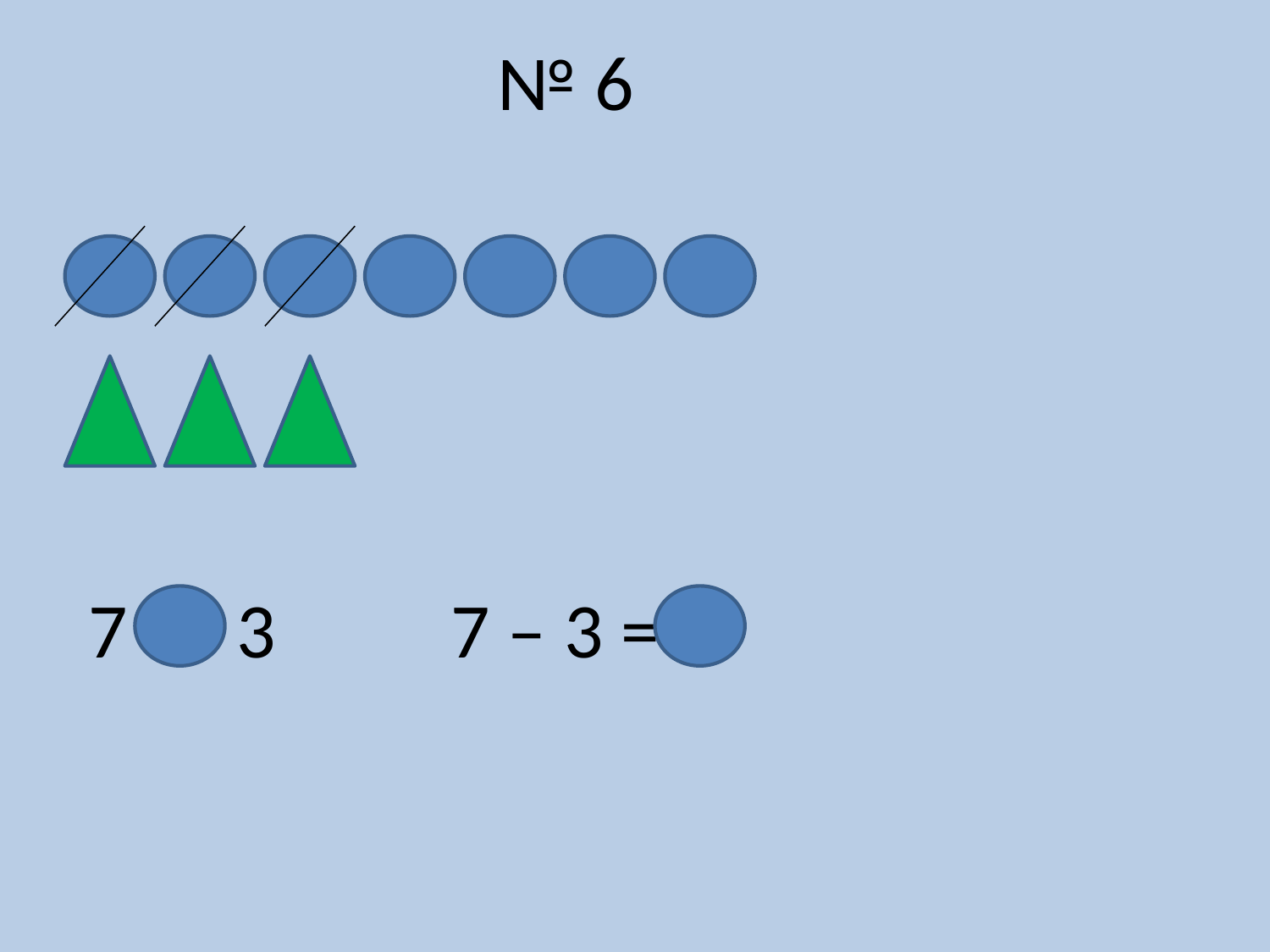

№ 6

7  >  3          7 – 3 = 4